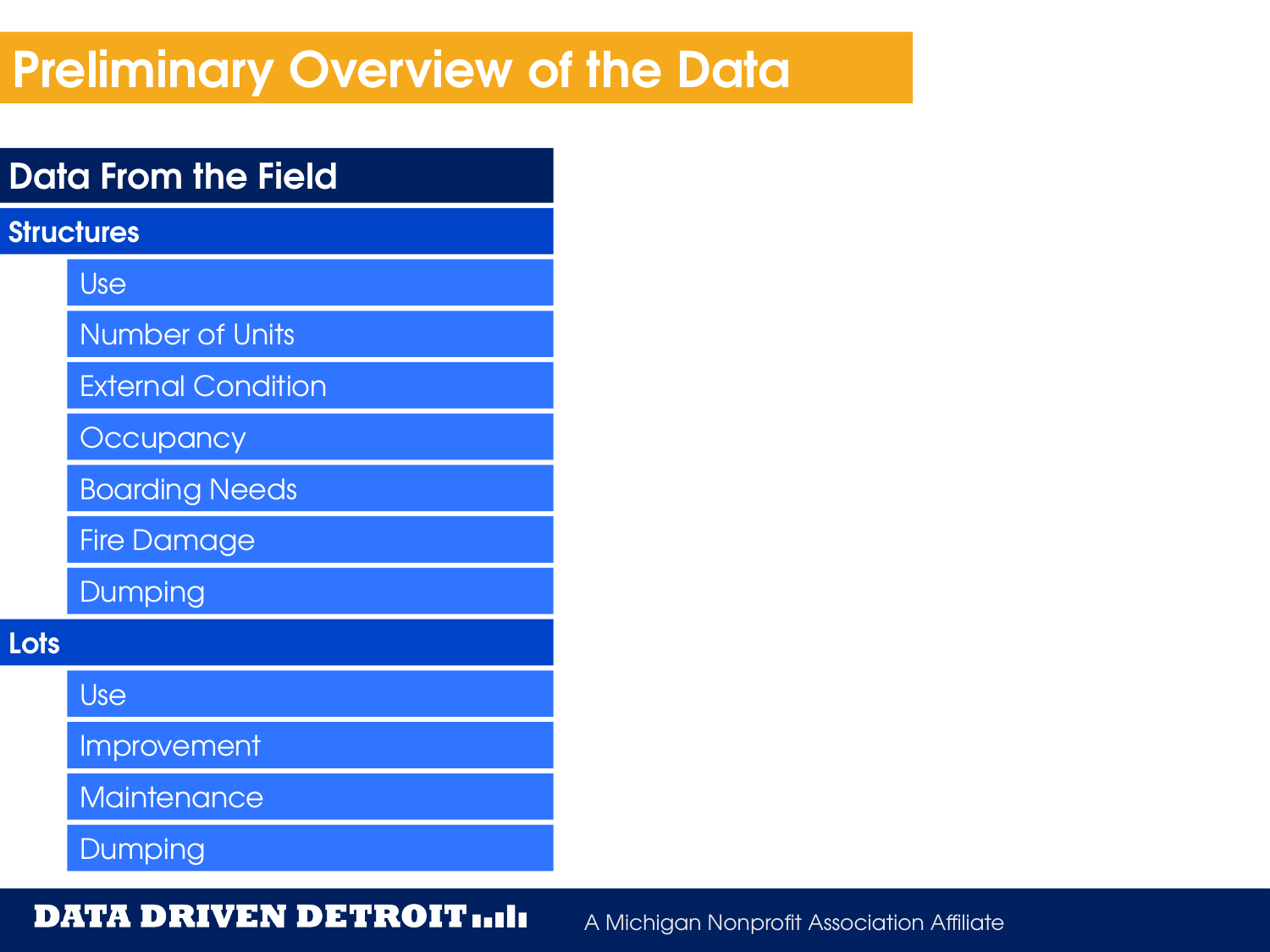

Preliminary Overview of the Data
Data From the Field
Structures
Use
Number of Units
External Condition
Occupancy
Boarding Needs
Fire Damage
Dumping
Lots
Use
Improvement
Maintenance
Dumping